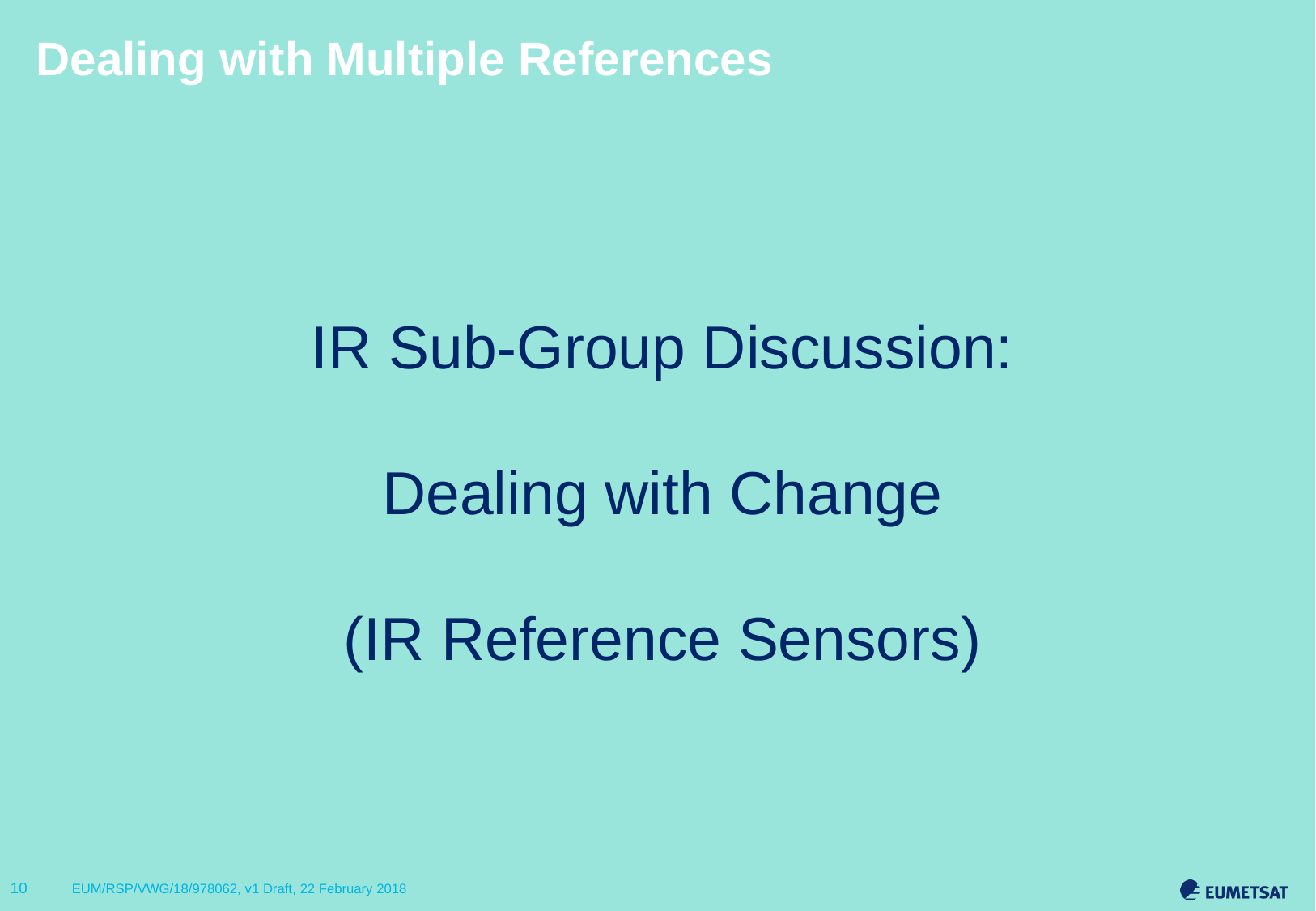

# Dealing with Multiple References
IR Sub-Group Discussion:

Dealing with Change
(IR Reference Sensors)